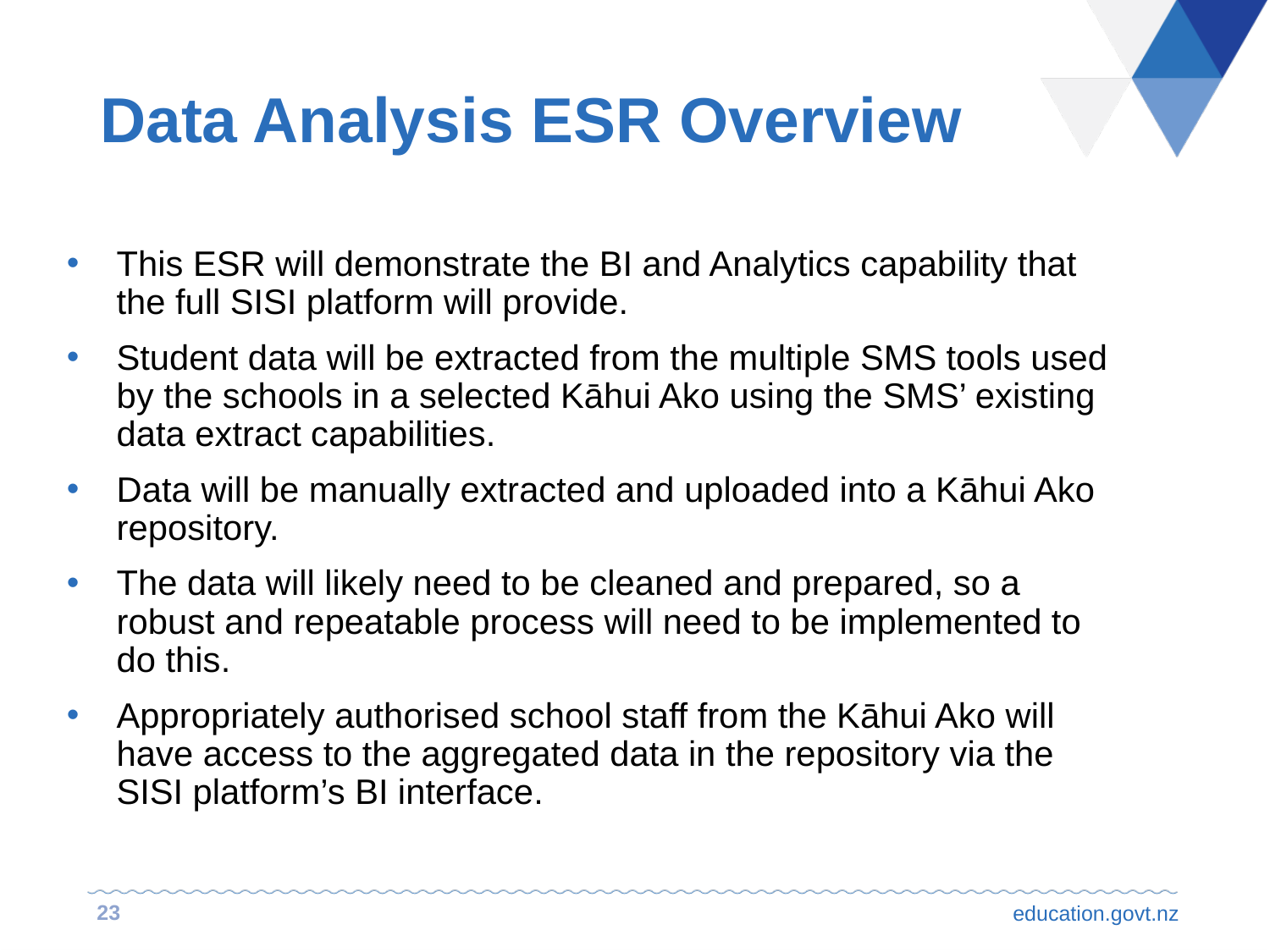

# Data Analysis ESR Overview
This ESR will demonstrate the BI and Analytics capability that the full SISI platform will provide.
Student data will be extracted from the multiple SMS tools used by the schools in a selected Kāhui Ako using the SMS’ existing data extract capabilities.
Data will be manually extracted and uploaded into a Kāhui Ako repository.
The data will likely need to be cleaned and prepared, so a robust and repeatable process will need to be implemented to do this.
Appropriately authorised school staff from the Kāhui Ako will have access to the aggregated data in the repository via the SISI platform’s BI interface.

23